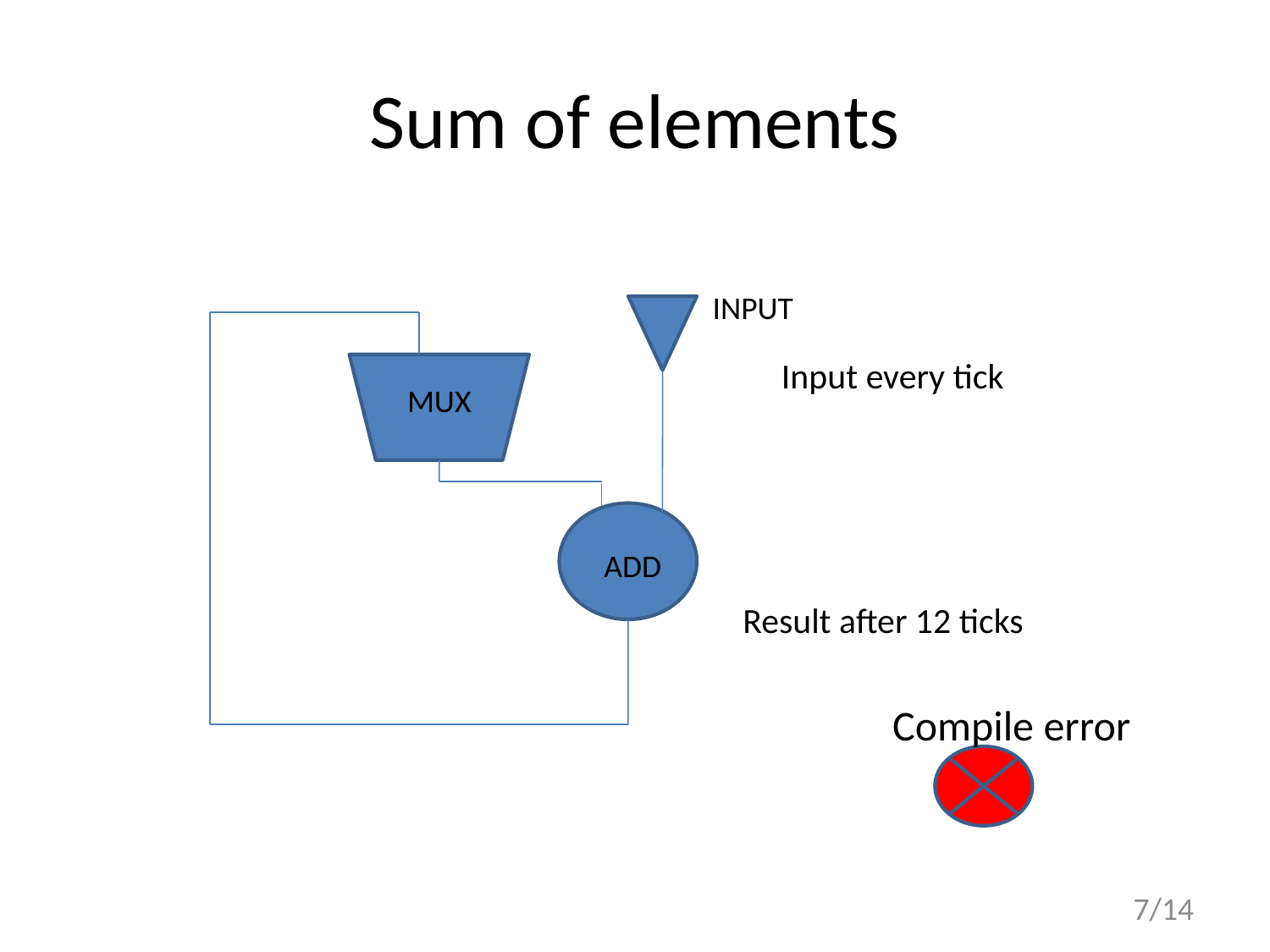

# Sum of elements

INPUT

Input every tick

MUX

ADD
Result after 12 ticks
Compile error

7/14